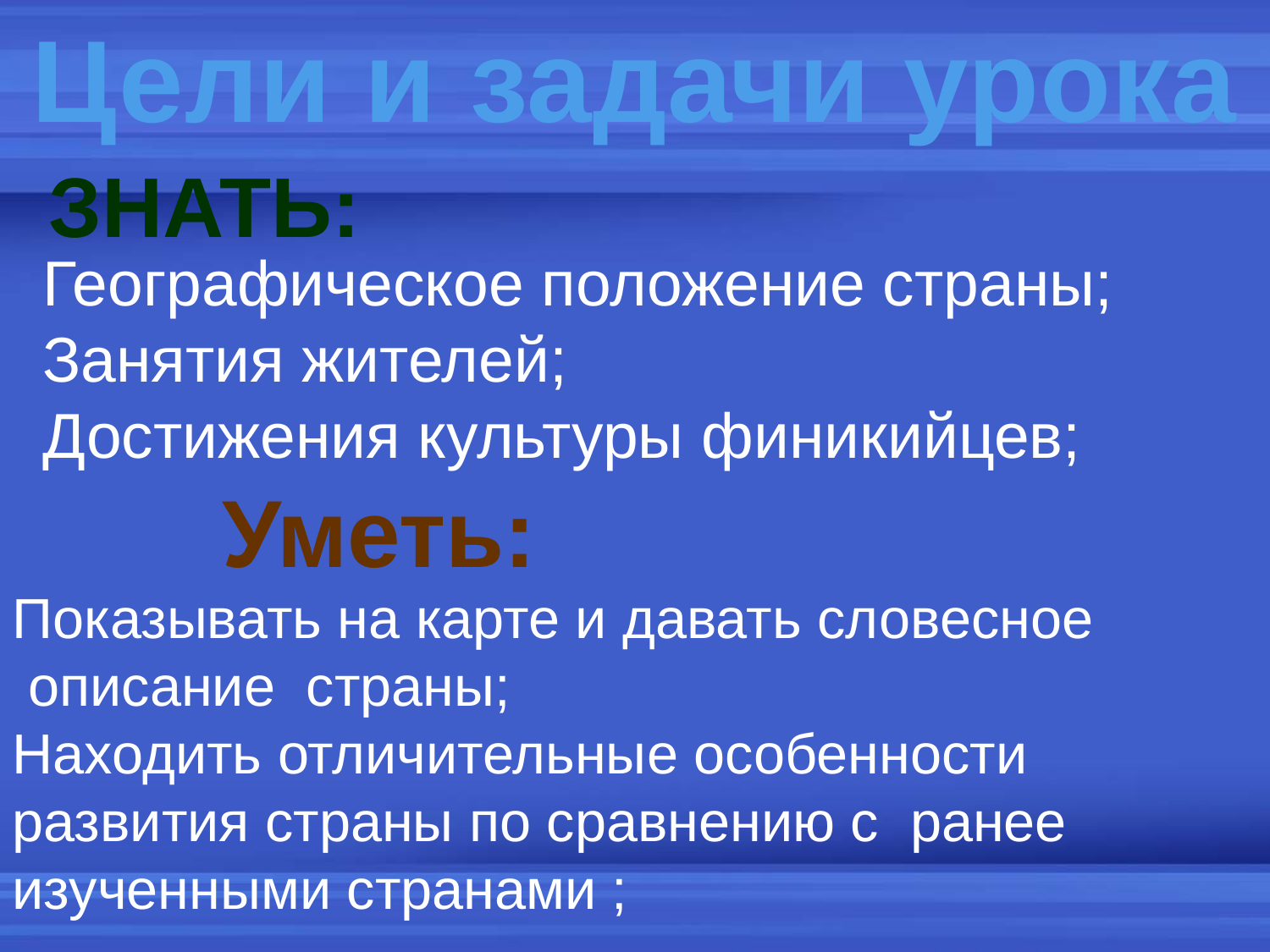

Цели и задачи урока
Знать:
Географическое положение страны;
Занятия жителей;
Достижения культуры финикийцев;
  Уметь:
Показывать на карте и давать словесное
 описание  страны;
Находить отличительные особенности
развития страны по сравнению с  ранее изученными странами ;